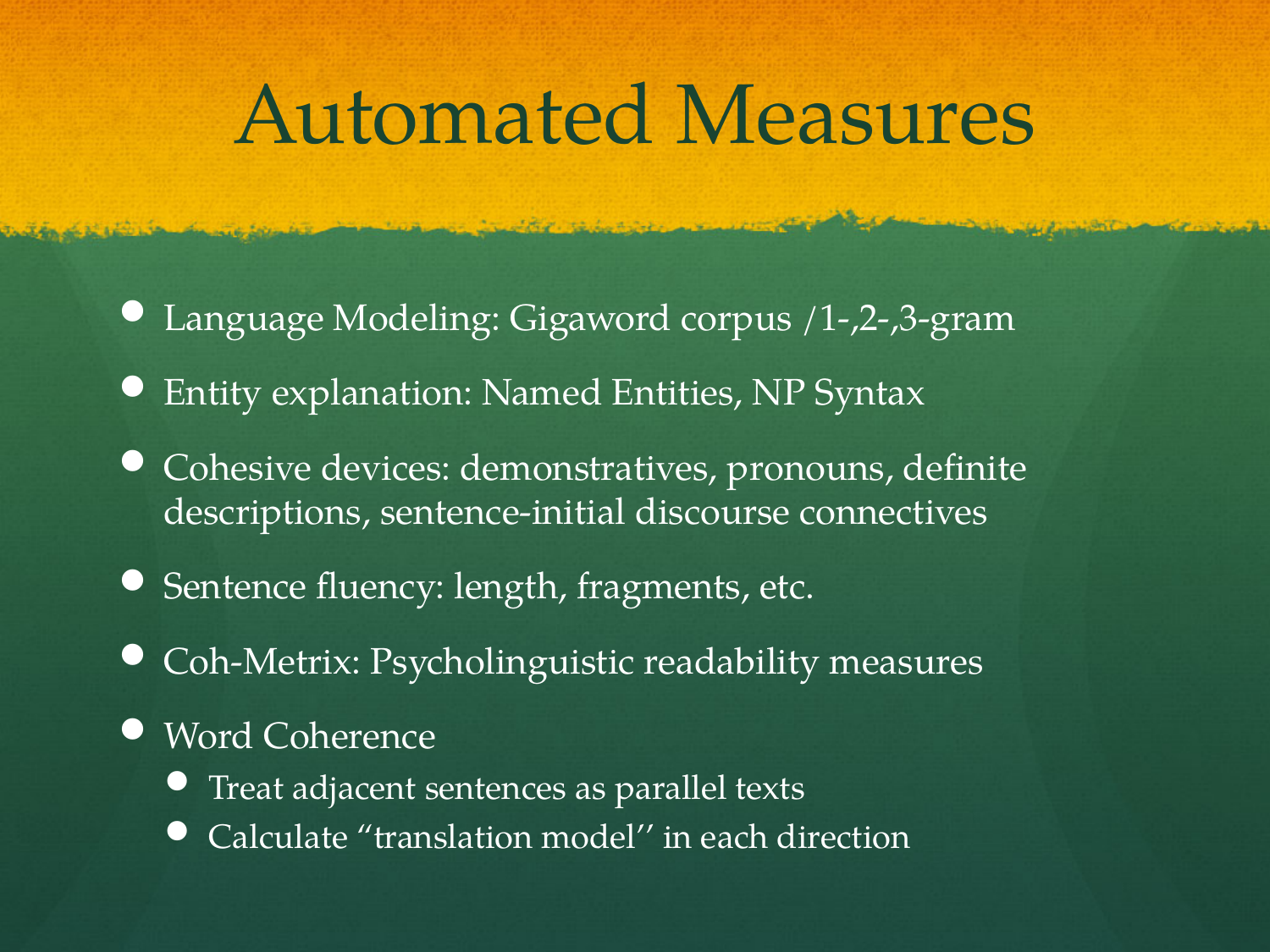

# Automated Measures
Language Modeling: Gigaword corpus /1-,2-,3-gram
Entity explanation: Named Entities, NP Syntax
Cohesive devices: demonstratives, pronouns, definite descriptions, sentence-initial discourse connectives
Sentence fluency: length, fragments, etc.
Coh-Metrix: Psycholinguistic readability measures
Word Coherence
Treat adjacent sentences as parallel texts
Calculate “translation model’’ in each direction